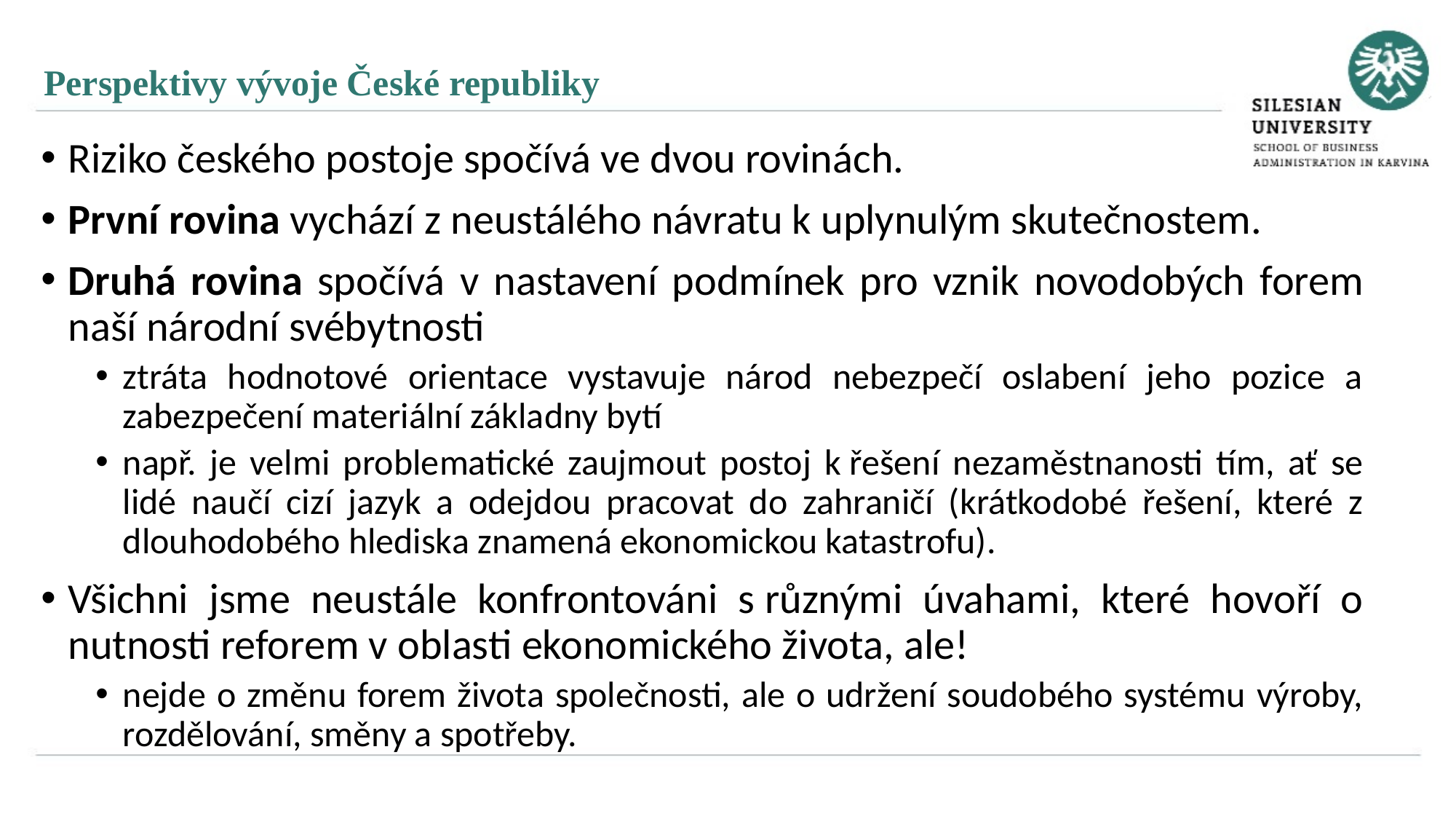

Perspektivy vývoje České republiky
Riziko českého postoje spočívá ve dvou rovinách.
První rovina vychází z neustálého návratu k uplynulým skutečnostem.
Druhá rovina spočívá v nastavení podmínek pro vznik novodobých forem naší národní svébytnosti
ztráta hodnotové orientace vystavuje národ nebezpečí oslabení jeho pozice a zabezpečení materiální základny bytí
např. je velmi problematické zaujmout postoj k řešení nezaměstnanosti tím, ať se lidé naučí cizí jazyk a odejdou pracovat do zahraničí (krátkodobé řešení, které z dlouhodobého hlediska znamená ekonomickou katastrofu).
Všichni jsme neustále konfrontováni s různými úvahami, které hovoří o nutnosti reforem v oblasti ekonomického života, ale!
nejde o změnu forem života společnosti, ale o udržení soudobého systému výroby, rozdělování, směny a spotřeby.